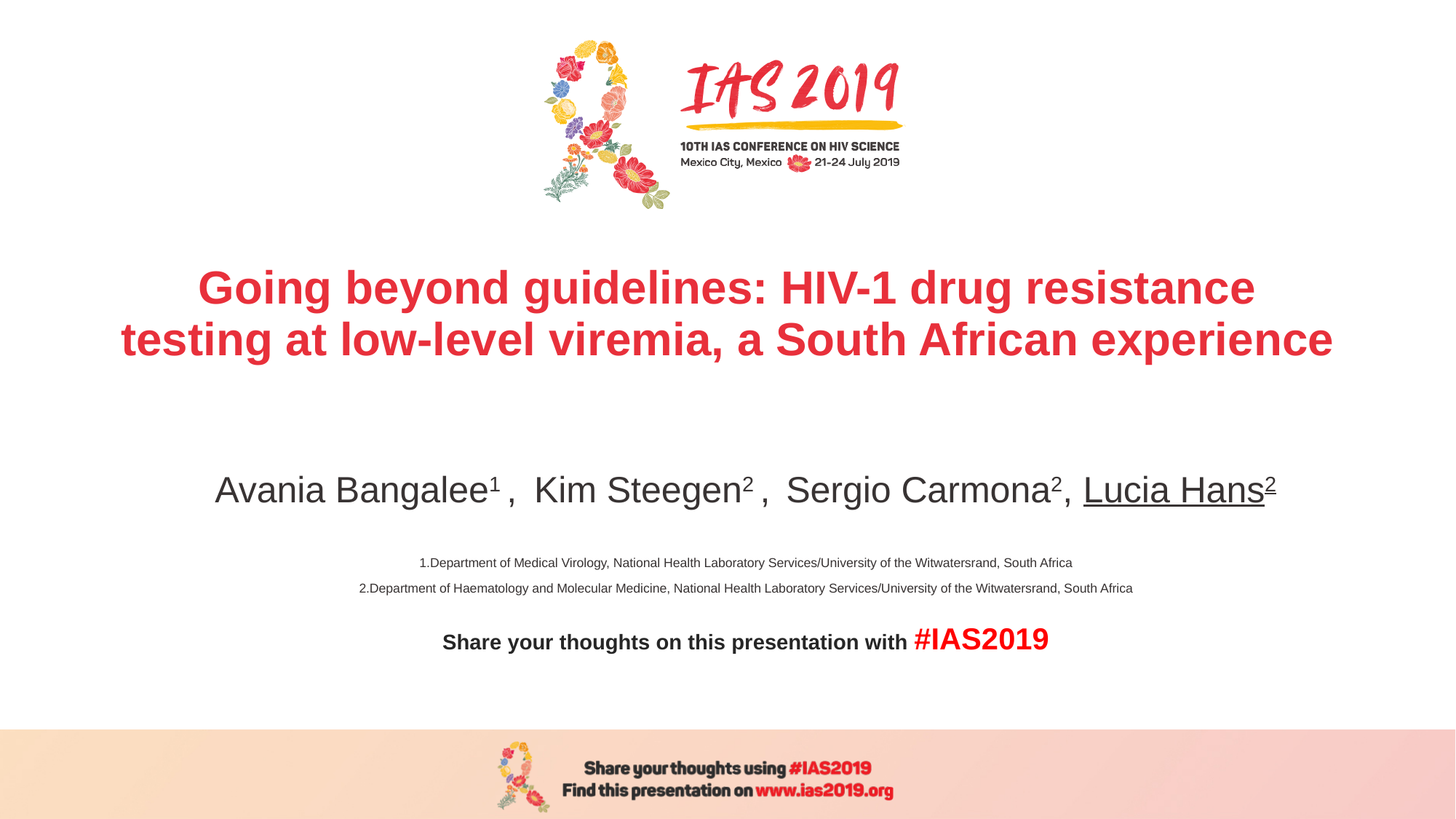

# Going beyond guidelines: HIV-1 drug resistance testing at low-level viremia, a South African experience
Avania Bangalee1 ,   Kim Steegen2 ,  Sergio Carmona2, Lucia Hans2

1.Department of Medical Virology, National Health Laboratory Services/University of the Witwatersrand, South Africa
2.Department of Haematology and Molecular Medicine, National Health Laboratory Services/University of the Witwatersrand, South Africa

Share your thoughts on this presentation with #IAS2019